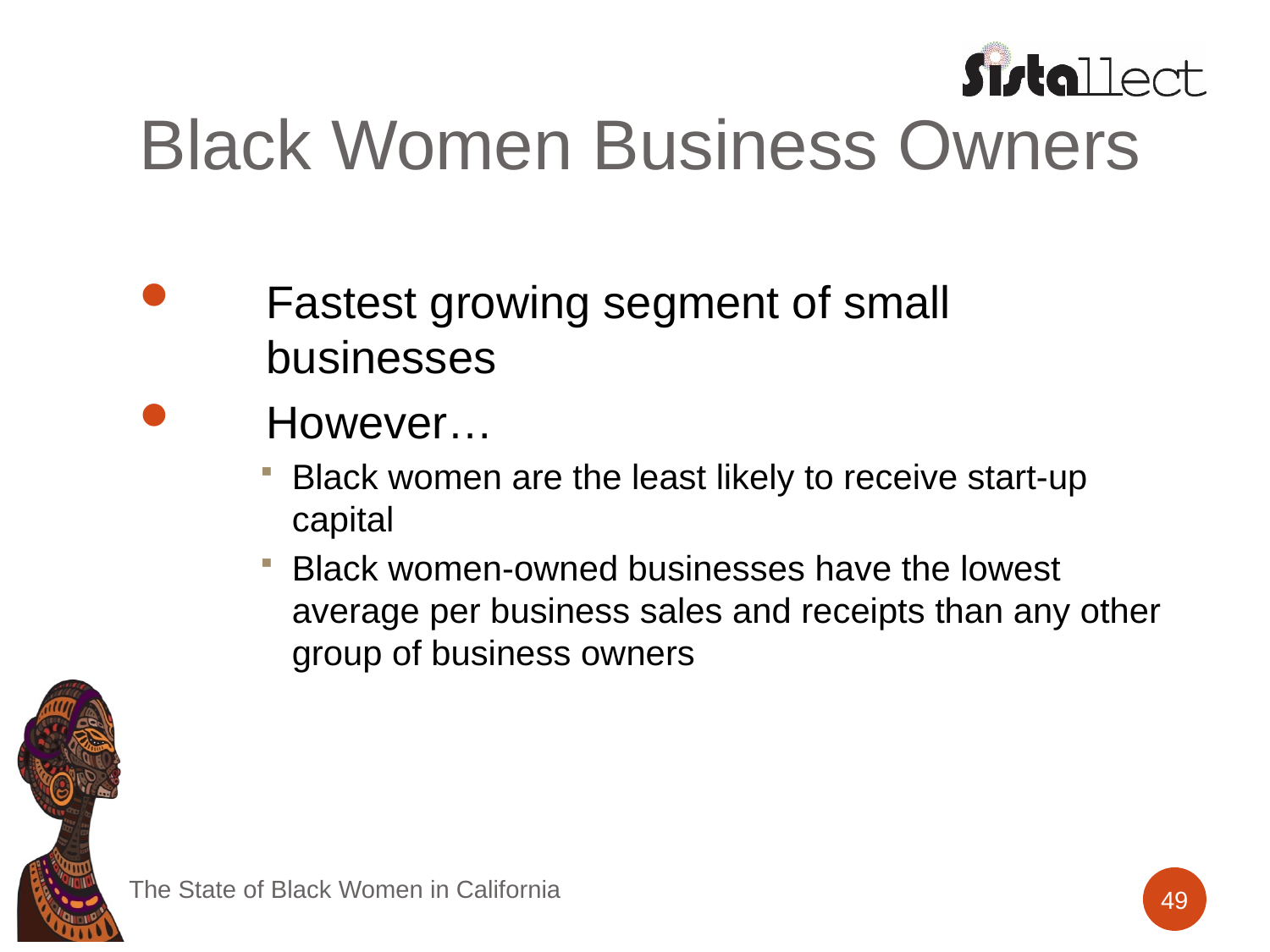

# Black Women Business Owners

Fastest growing segment of small businesses
However…
Black women are the least likely to receive start-up capital
Black women-owned businesses have the lowest average per business sales and receipts than any other group of business owners

The State of Black Women in California
49